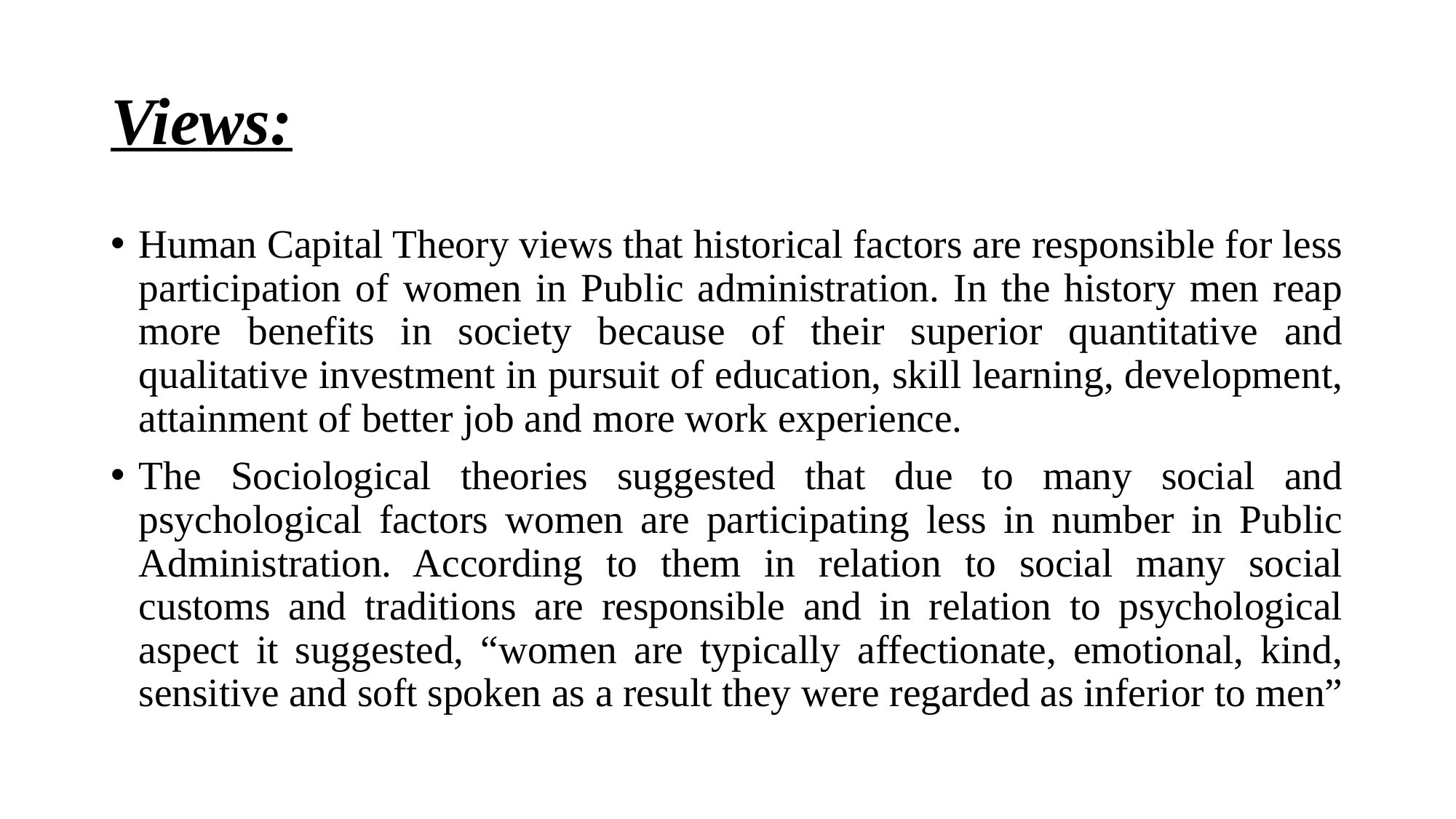

# Views:
Human Capital Theory views that historical factors are responsible for less participation of women in Public administration. In the history men reap more benefits in society because of their superior quantitative and qualitative investment in pursuit of education, skill learning, development, attainment of better job and more work experience.
The Sociological theories suggested that due to many social and psychological factors women are participating less in number in Public Administration. According to them in relation to social many social customs and traditions are responsible and in relation to psychological aspect it suggested, “women are typically affectionate, emotional, kind, sensitive and soft spoken as a result they were regarded as inferior to men”